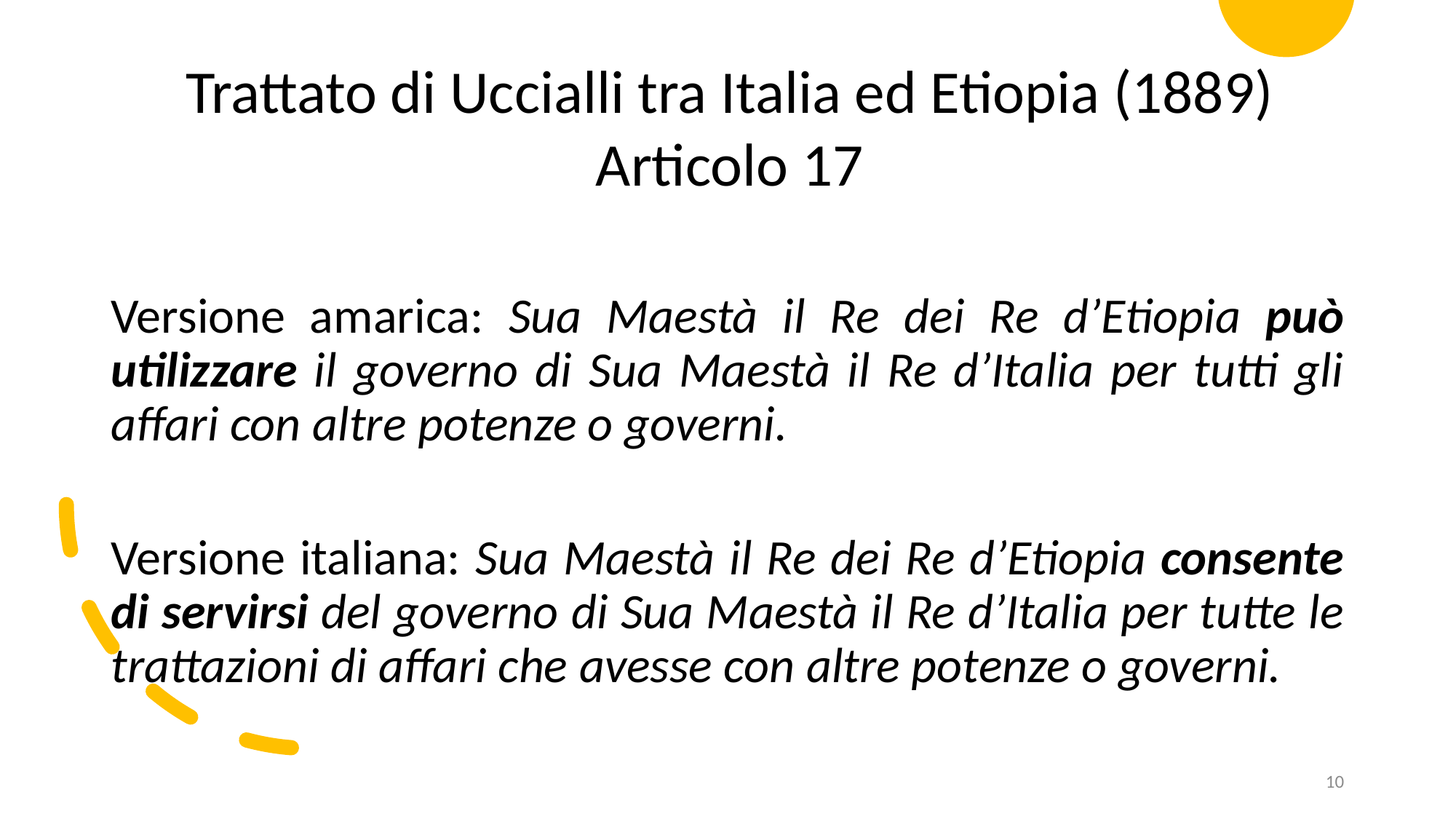

Trattato di Uccialli tra Italia ed Etiopia (1889)
Articolo 17

Versione amarica: Sua Maestà il Re dei Re d’Etiopia può utilizzare il governo di Sua Maestà il Re d’Italia per tutti gli affari con altre potenze o governi.

Versione italiana: Sua Maestà il Re dei Re d’Etiopia consente di servirsi del governo di Sua Maestà il Re d’Italia per tutte le trattazioni di affari che avesse con altre potenze o governi.

10